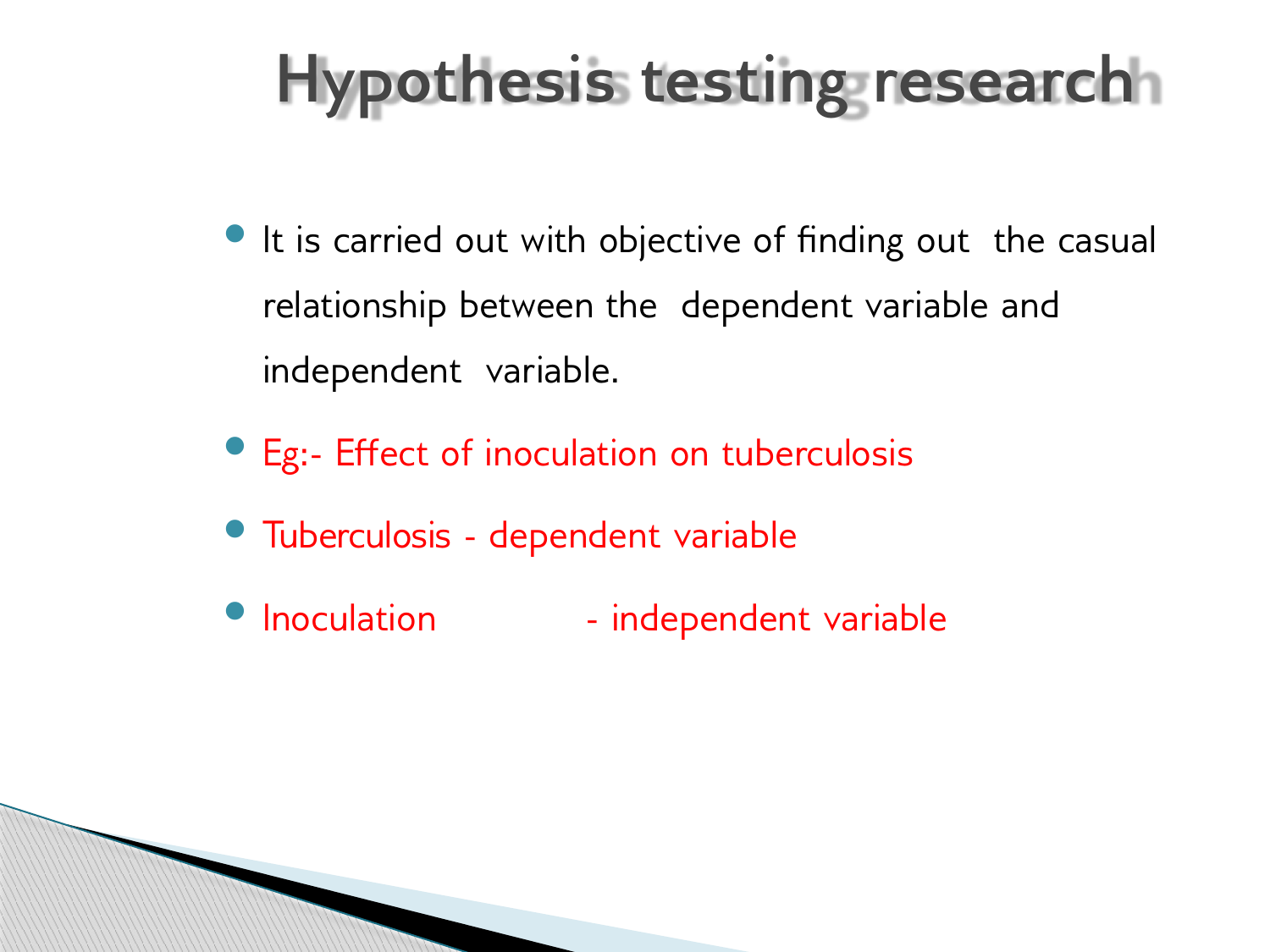

# Hypothesis testing research
It is carried out with objective of finding out  the casual relationship between the  dependent variable and independent  variable.
Eg:- Effect of inoculation on tuberculosis
Tuberculosis - dependent variable
Inoculation	- independent variable